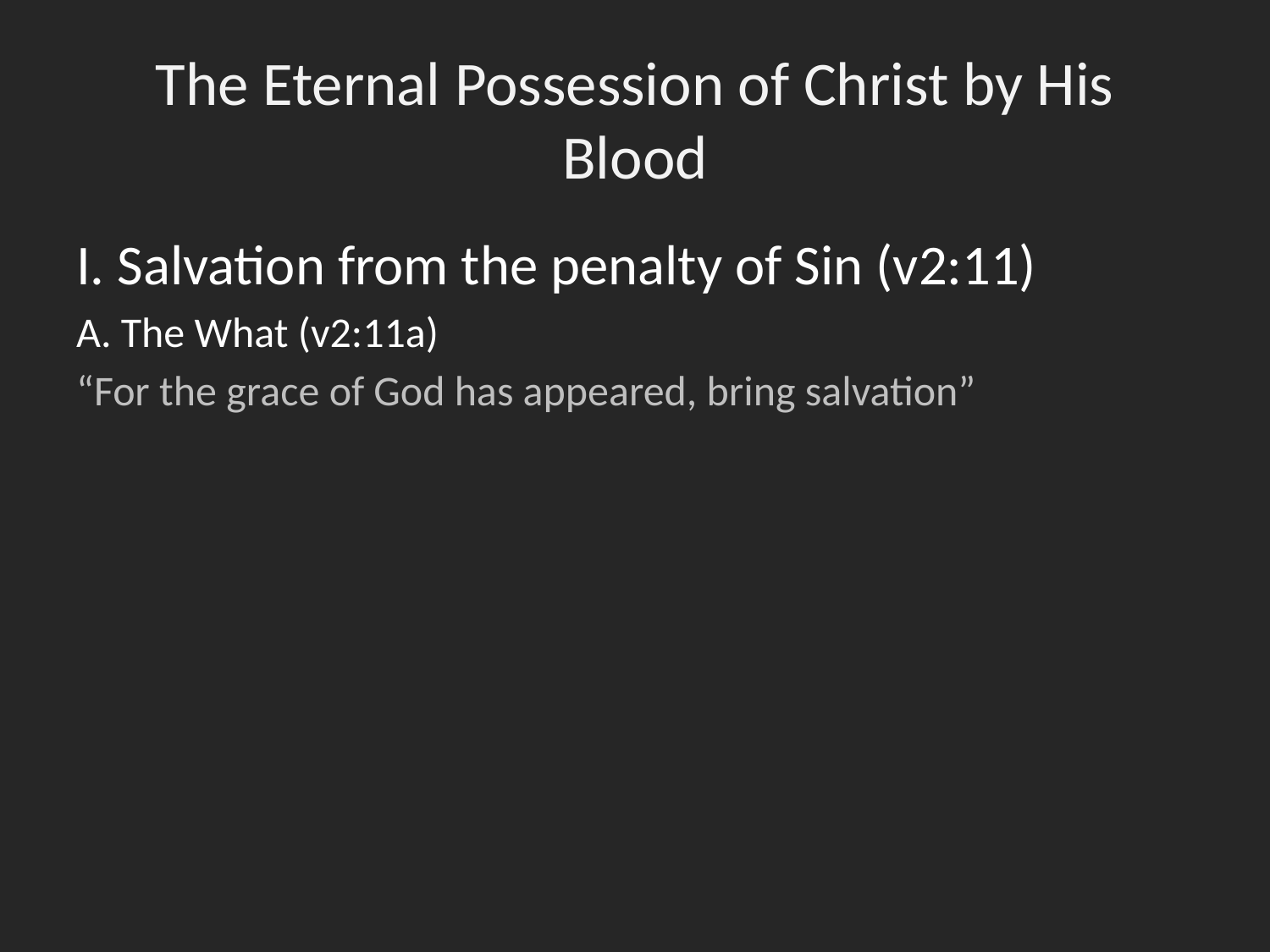

# The Eternal Possession of Christ by His Blood
I. Salvation from the penalty of Sin (v2:11)
A. The What (v2:11a)
“For the grace of God has appeared, bring salvation”